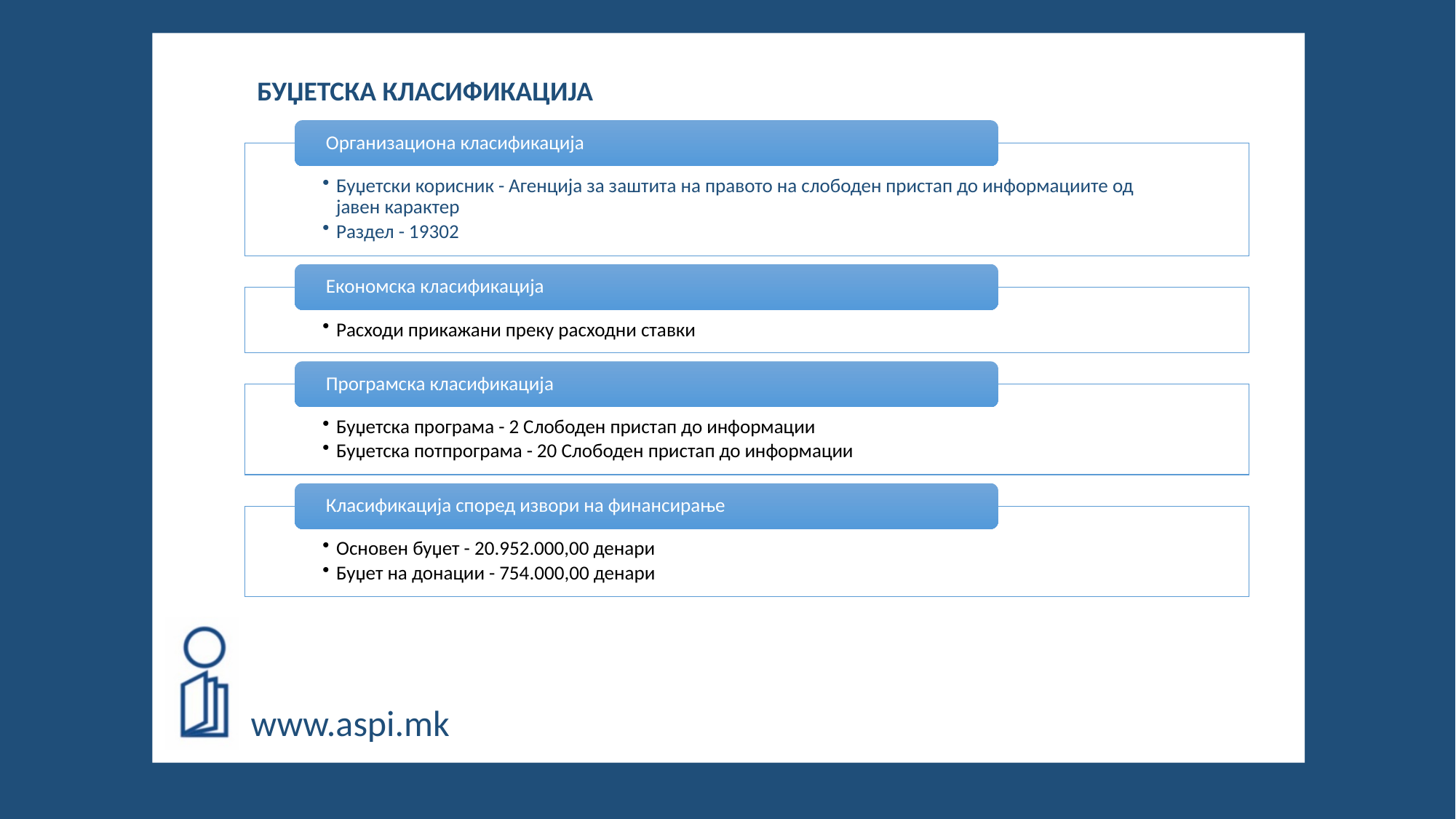

БУЏЕТСКА КЛАСИФИКАЦИЈА
Буџетски корисник - Агенција за заштита на правото на слободен пристап до информациите од јавен карактер
Раздел - 19302
Организациона класификација
Расходи прикажани преку расходни ставки
Економска класификација
Буџетска програма - 2 Слободен пристап до информации
Буџетска потпрограма - 20 Слободен пристап до информации
Програмска класификација
Основен буџет - 20.952.000,00 денари
Буџет на донации - 754.000,00 денари
Класификација според извори на финансирање